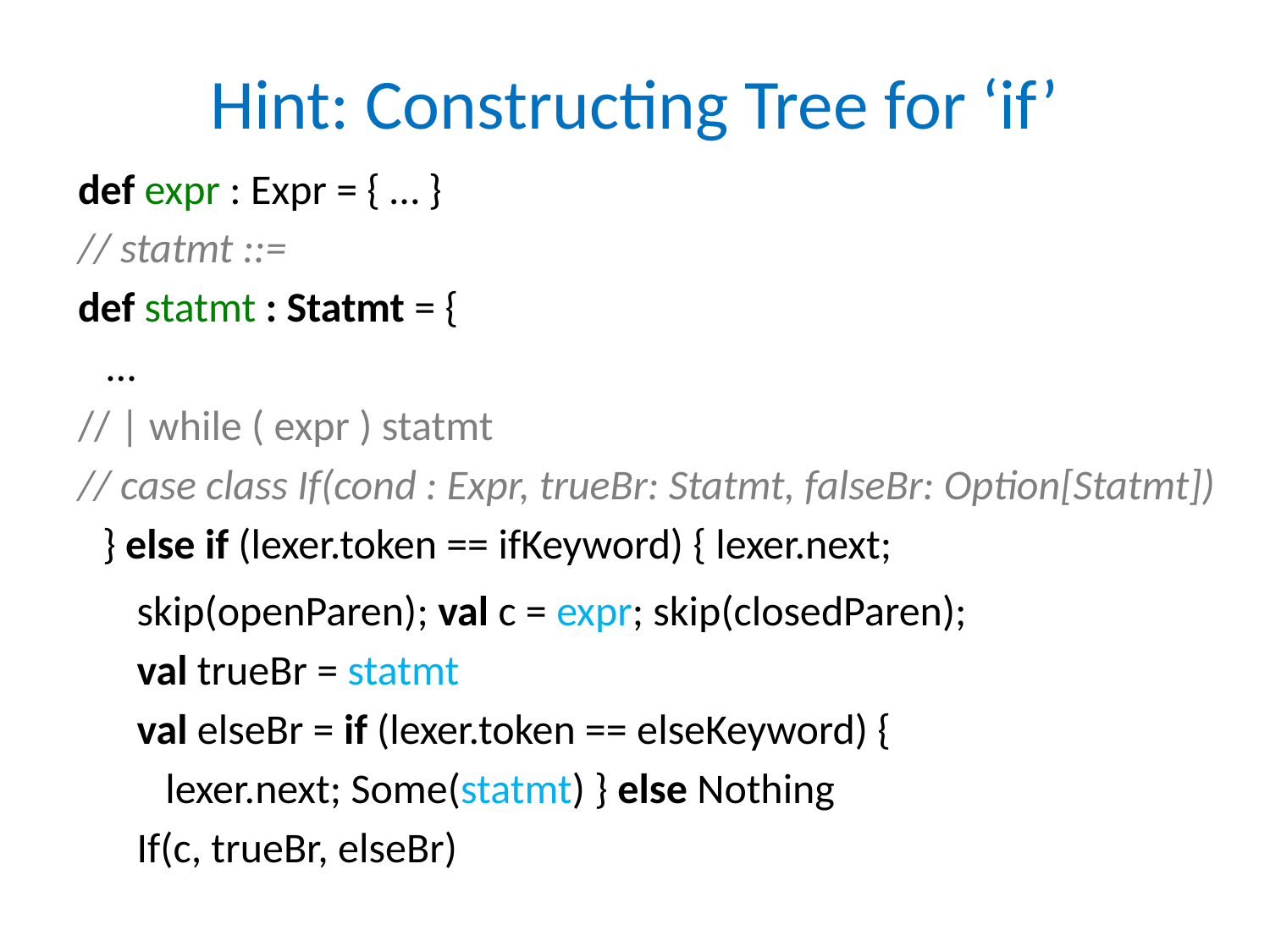

# Hint: Constructing Tree for ‘if’
def expr : Expr = { … }
// statmt ::=
def statmt : Statmt = {
   …
// | while ( expr ) statmt
// case class If(cond : Expr, trueBr: Statmt, falseBr: Option[Statmt])
   } else if (lexer.token == ifKeyword) { lexer.next;
      skip(openParen); val c = expr; skip(closedParen);
      val trueBr = statmt
      val elseBr = if (lexer.token == elseKeyword) {
         lexer.next; Some(statmt) } else Nothing
      If(c, trueBr, elseBr)